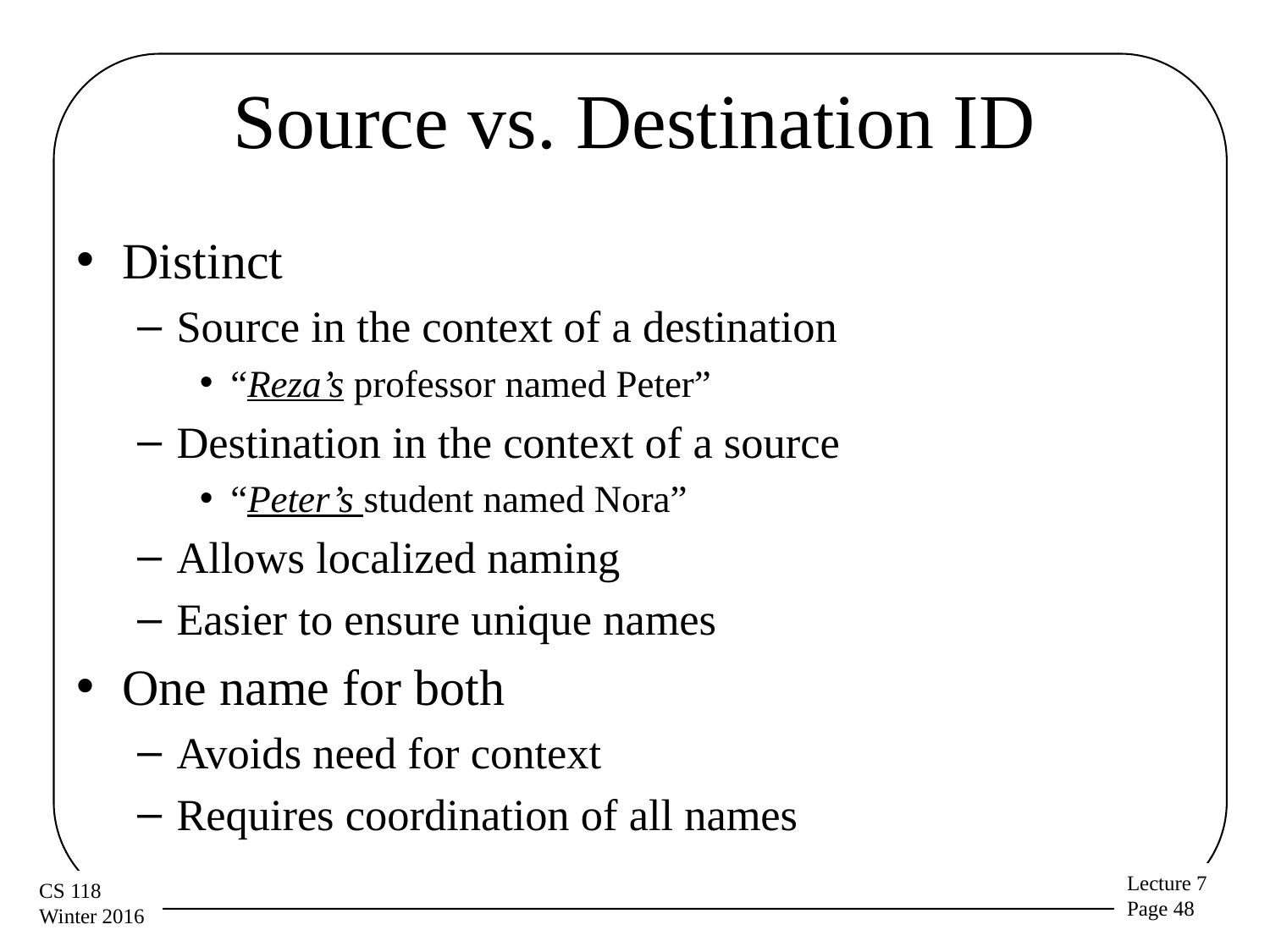

# Source vs. Destination ID
Distinct
Source in the context of a destination
“Reza’s professor named Peter”
Destination in the context of a source
“Peter’s student named Nora”
Allows localized naming
Easier to ensure unique names
One name for both
Avoids need for context
Requires coordination of all names